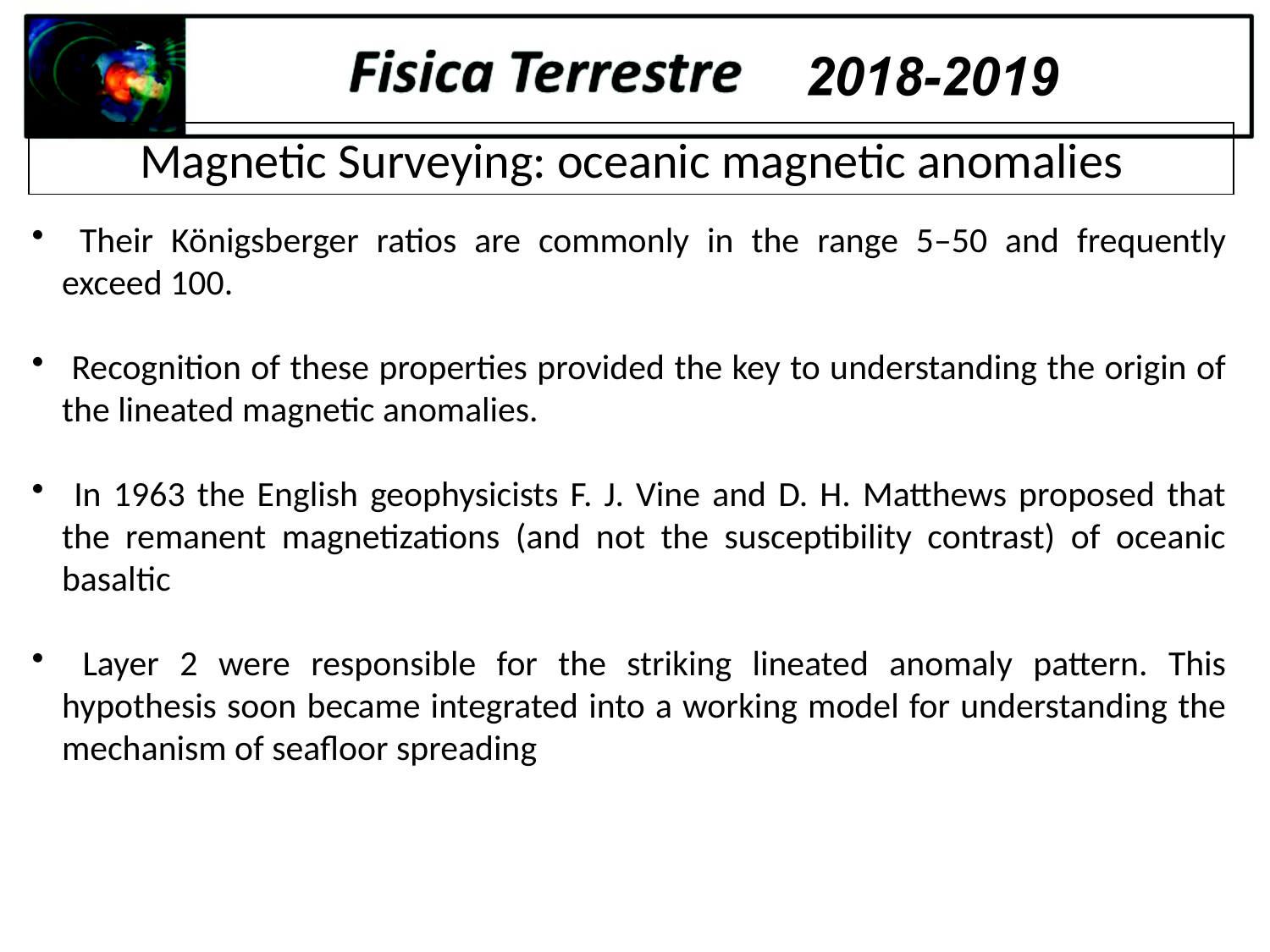

Magnetic Surveying: oceanic magnetic anomalies
 Their Königsberger ratios are commonly in the range 5–50 and frequently exceed 100.

 Recognition of these properties provided the key to understanding the origin of the lineated magnetic anomalies.

 In 1963 the English geophysicists F. J. Vine and D. H. Matthews proposed that the remanent magnetizations (and not the susceptibility contrast) of oceanic basaltic

 Layer 2 were responsible for the striking lineated anomaly pattern. This hypothesis soon became integrated into a working model for understanding the mechanism of seafloor spreading